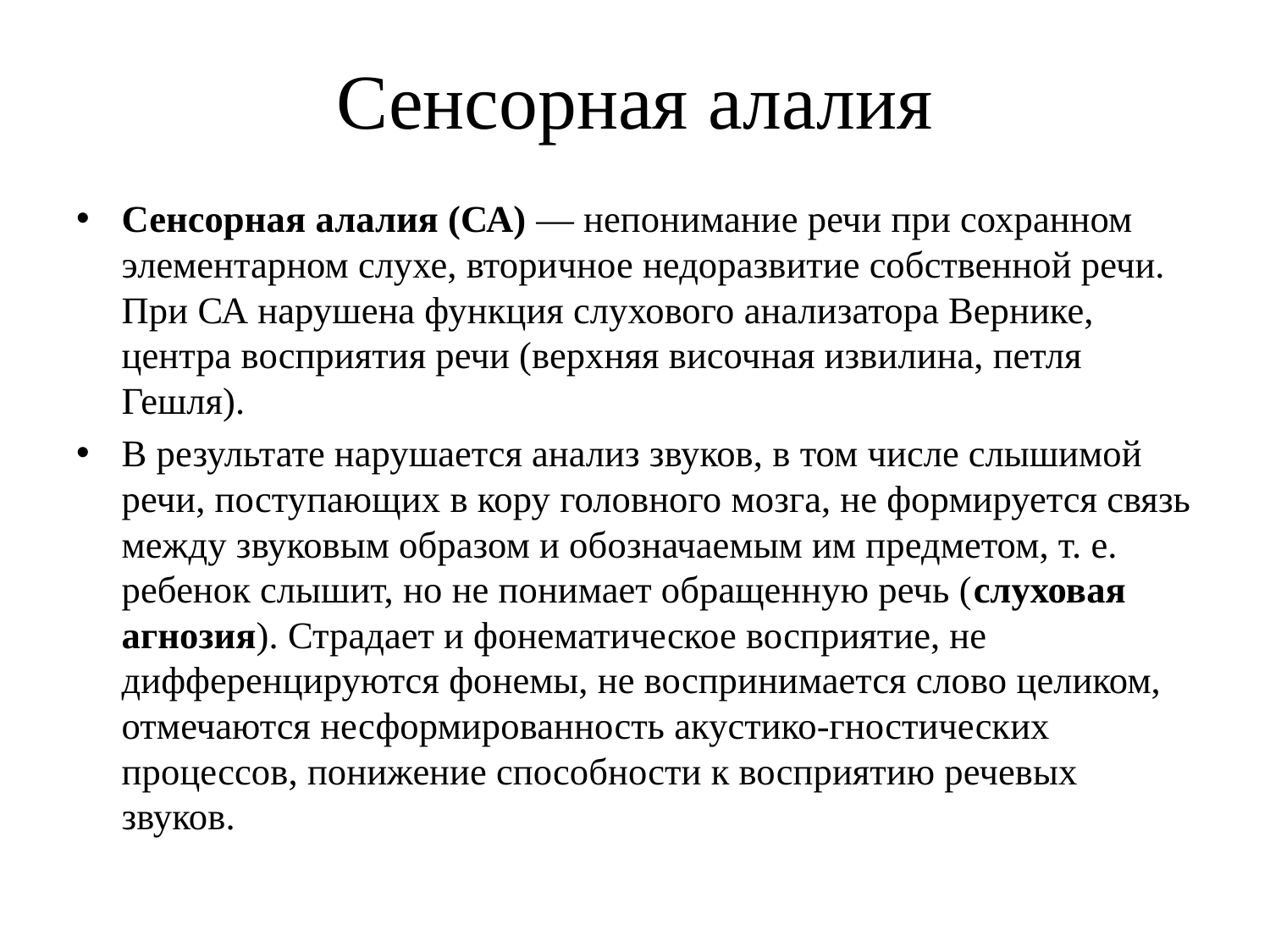

# Сенсорная алалия
Сенсорная алалия (СА) — непонимание речи при сохранном элементарном слухе, вторичное недоразвитие собственной речи. При СА нарушена функция слухового анализатора Вернике, центра восприятия речи (верхняя височная извилина, петля Гешля).
В результате нарушается анализ звуков, в том числе слышимой речи, поступающих в кору головного мозга, не формируется связь между звуковым образом и обозначаемым им предметом, т. е. ребенок слышит, но не понимает обращенную речь (слуховая агнозия). Страдает и фонематическое восприятие, не дифференцируются фонемы, не воспринимается слово целиком, отмечаются несформированность акустико-гностических процессов, понижение способности к восприятию речевых звуков.